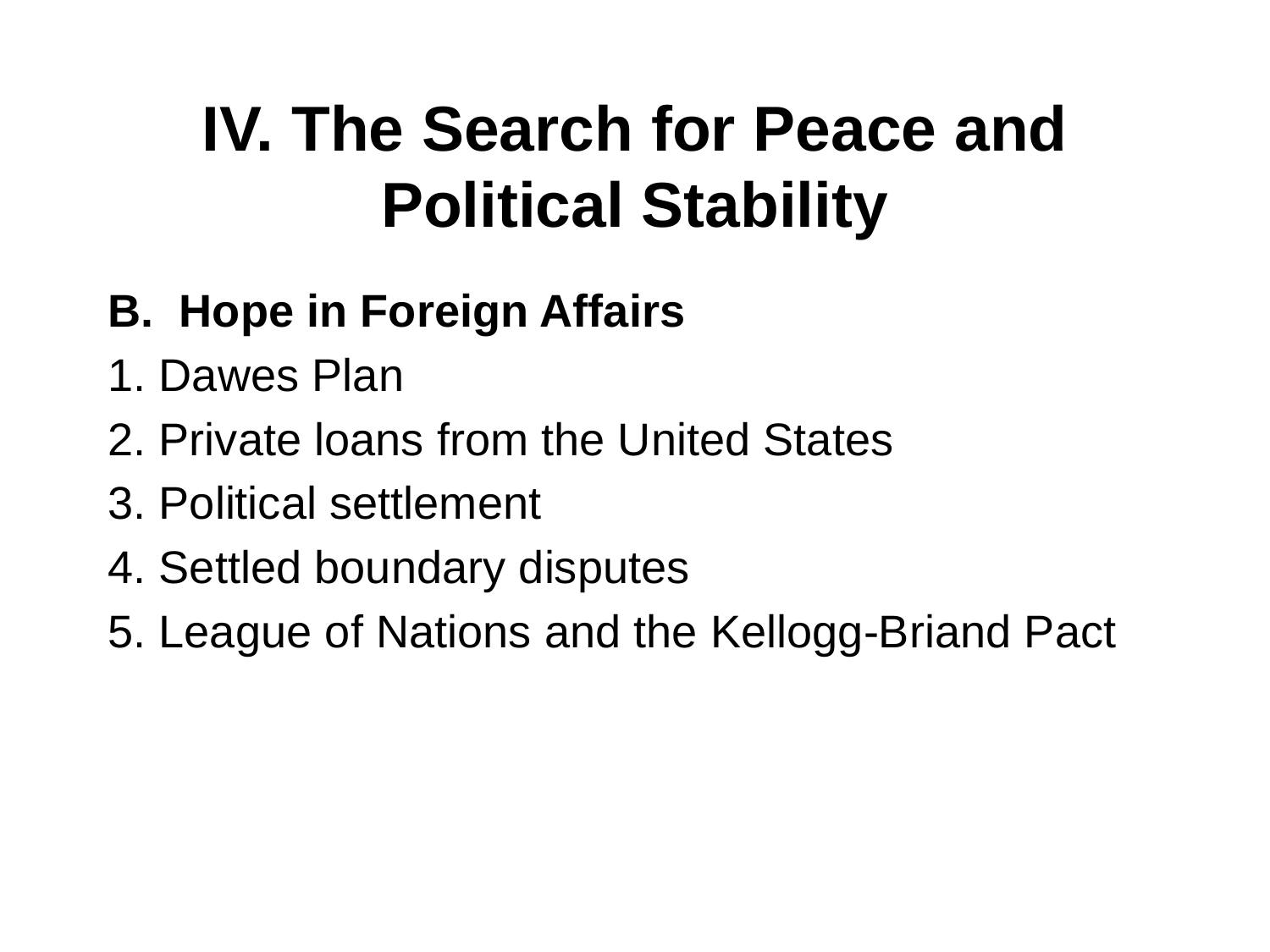

# IV. The Search for Peace and Political Stability
Hope in Foreign Affairs
1. Dawes Plan
2. Private loans from the United States
3. Political settlement
4. Settled boundary disputes
5. League of Nations and the Kellogg-Briand Pact